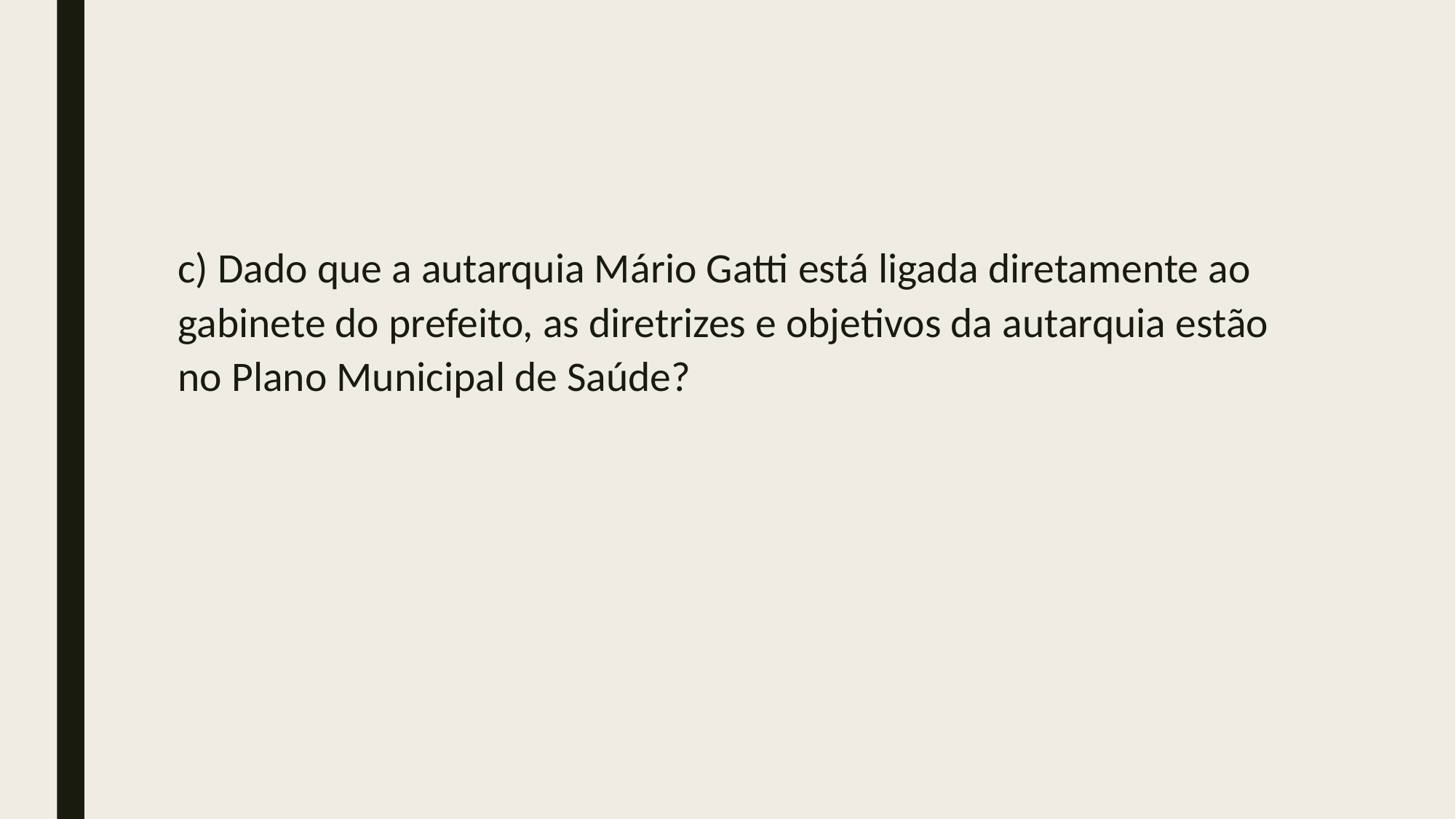

# c) Dado que a autarquia Mário Gatti está ligada diretamente ao gabinete do prefeito, as diretrizes e objetivos da autarquia estão no Plano Municipal de Saúde?